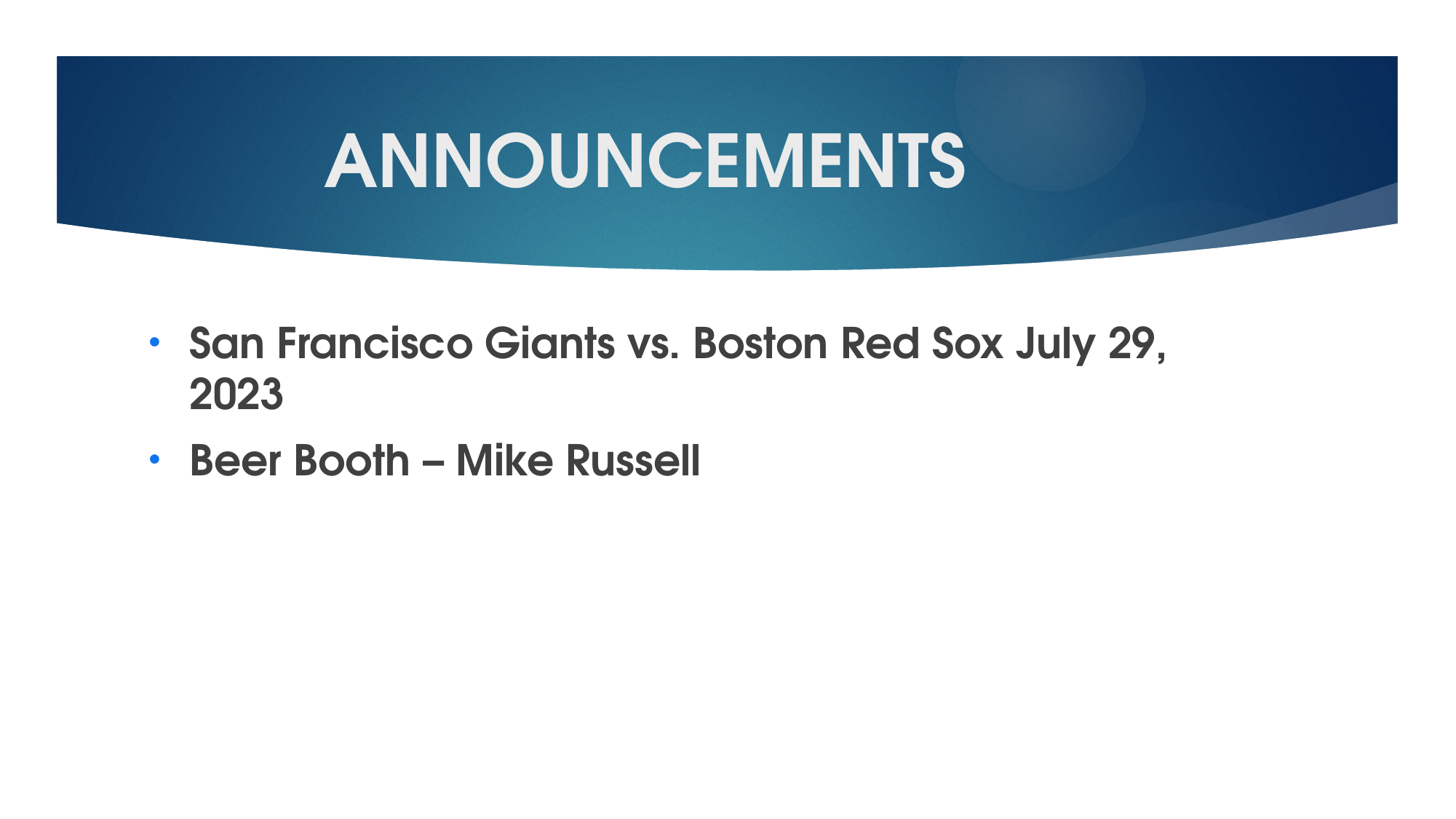

# Announcements
San Francisco Giants vs. Boston Red Sox July 29, 2023
Beer Booth – Mike Russell